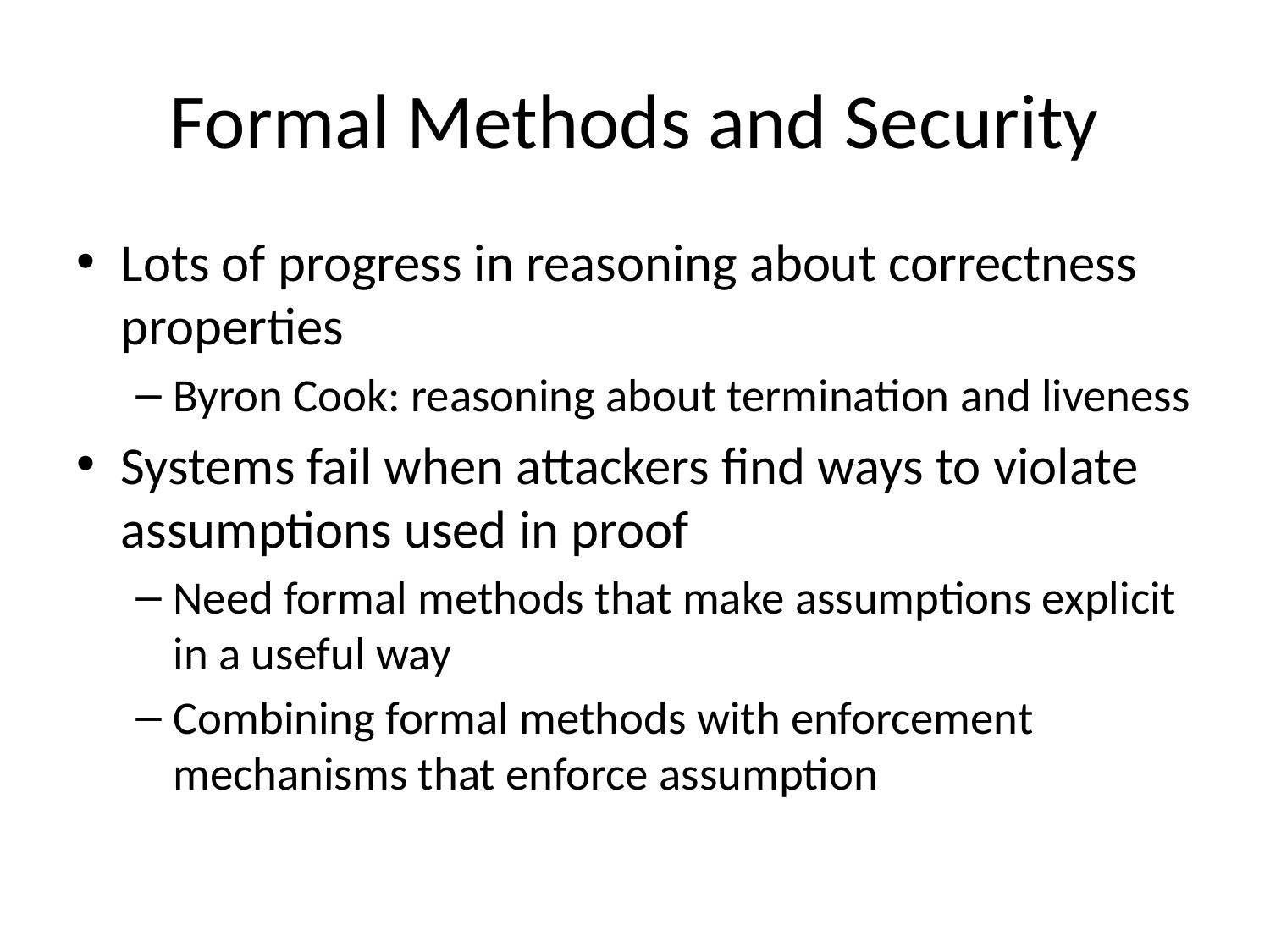

# Formal Methods and Security
Lots of progress in reasoning about correctness properties
Byron Cook: reasoning about termination and liveness
Systems fail when attackers find ways to violate assumptions used in proof
Need formal methods that make assumptions explicit in a useful way
Combining formal methods with enforcement mechanisms that enforce assumption